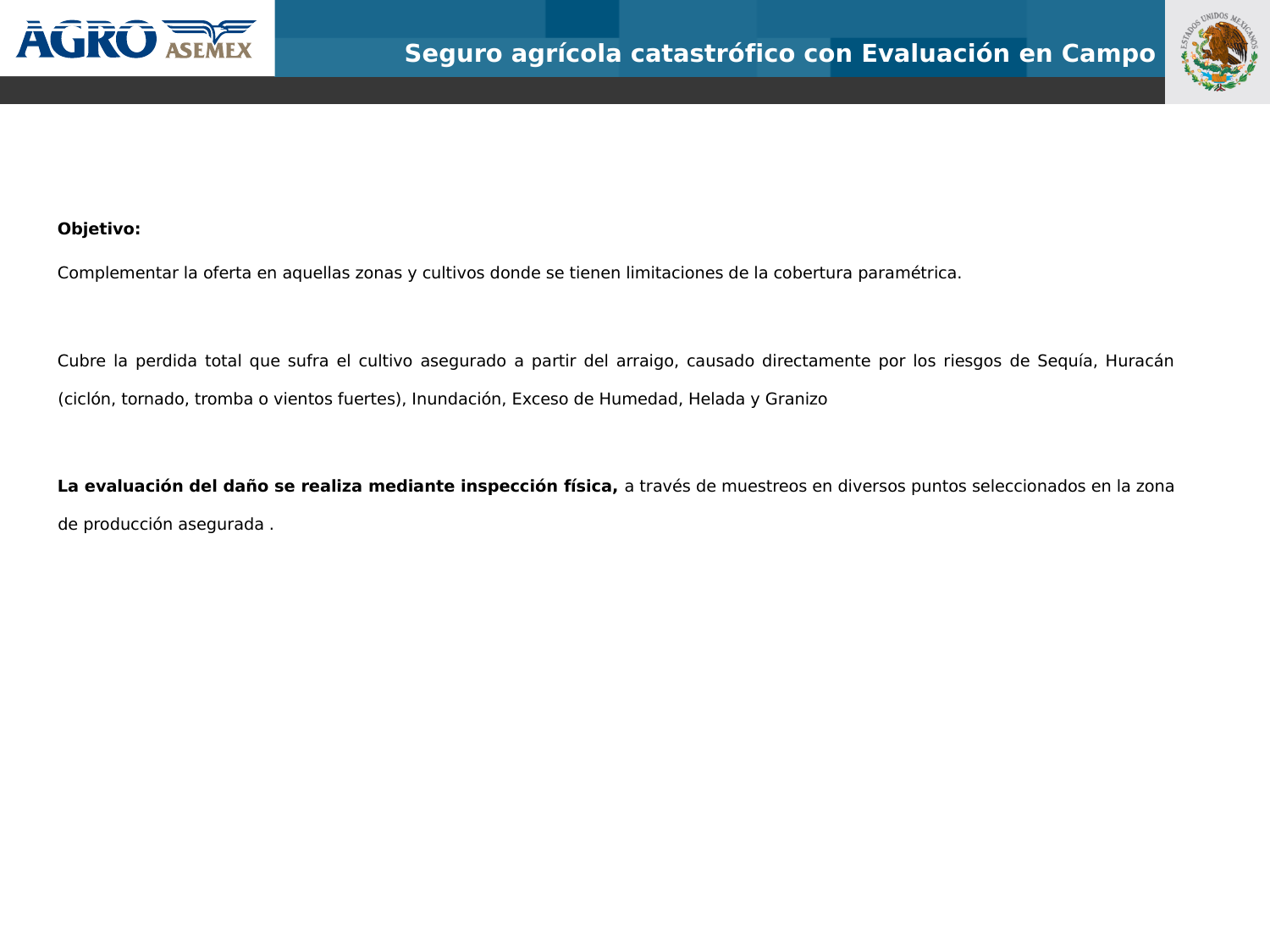

Seguro agrícola catastrófico con Evaluación en Campo
Objetivo:
Complementar la oferta en aquellas zonas y cultivos donde se tienen limitaciones de la cobertura paramétrica.

Cubre la perdida total que sufra el cultivo asegurado a partir del arraigo, causado directamente por los riesgos de Sequía, Huracán (ciclón, tornado, tromba o vientos fuertes), Inundación, Exceso de Humedad, Helada y Granizo

La evaluación del daño se realiza mediante inspección física, a través de muestreos en diversos puntos seleccionados en la zona de producción asegurada .